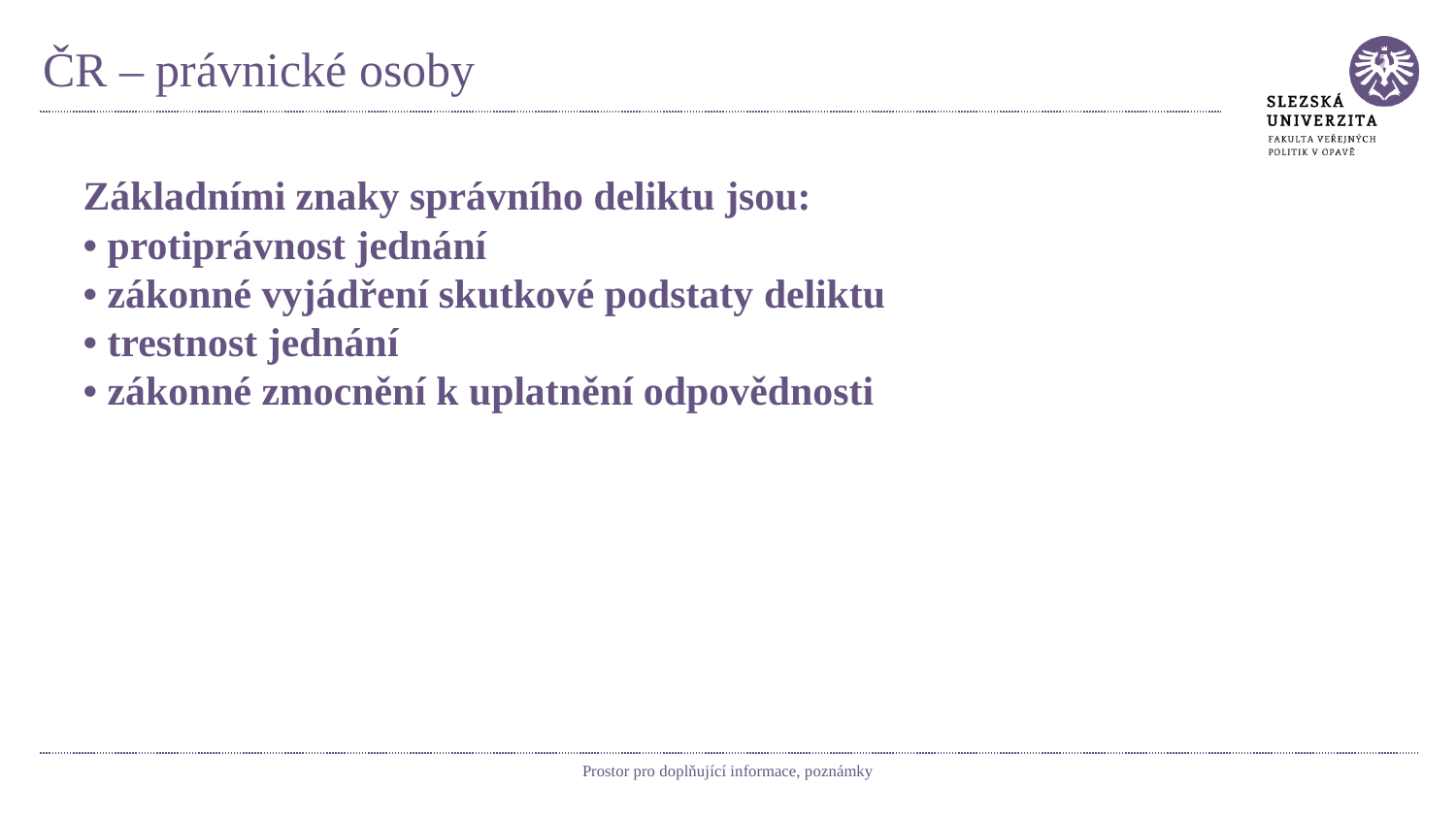

# ČR – právnické osoby
Základními znaky správního deliktu jsou:
• protiprávnost jednání
• zákonné vyjádření skutkové podstaty deliktu
• trestnost jednání
• zákonné zmocnění k uplatnění odpovědnosti
Prostor pro doplňující informace, poznámky